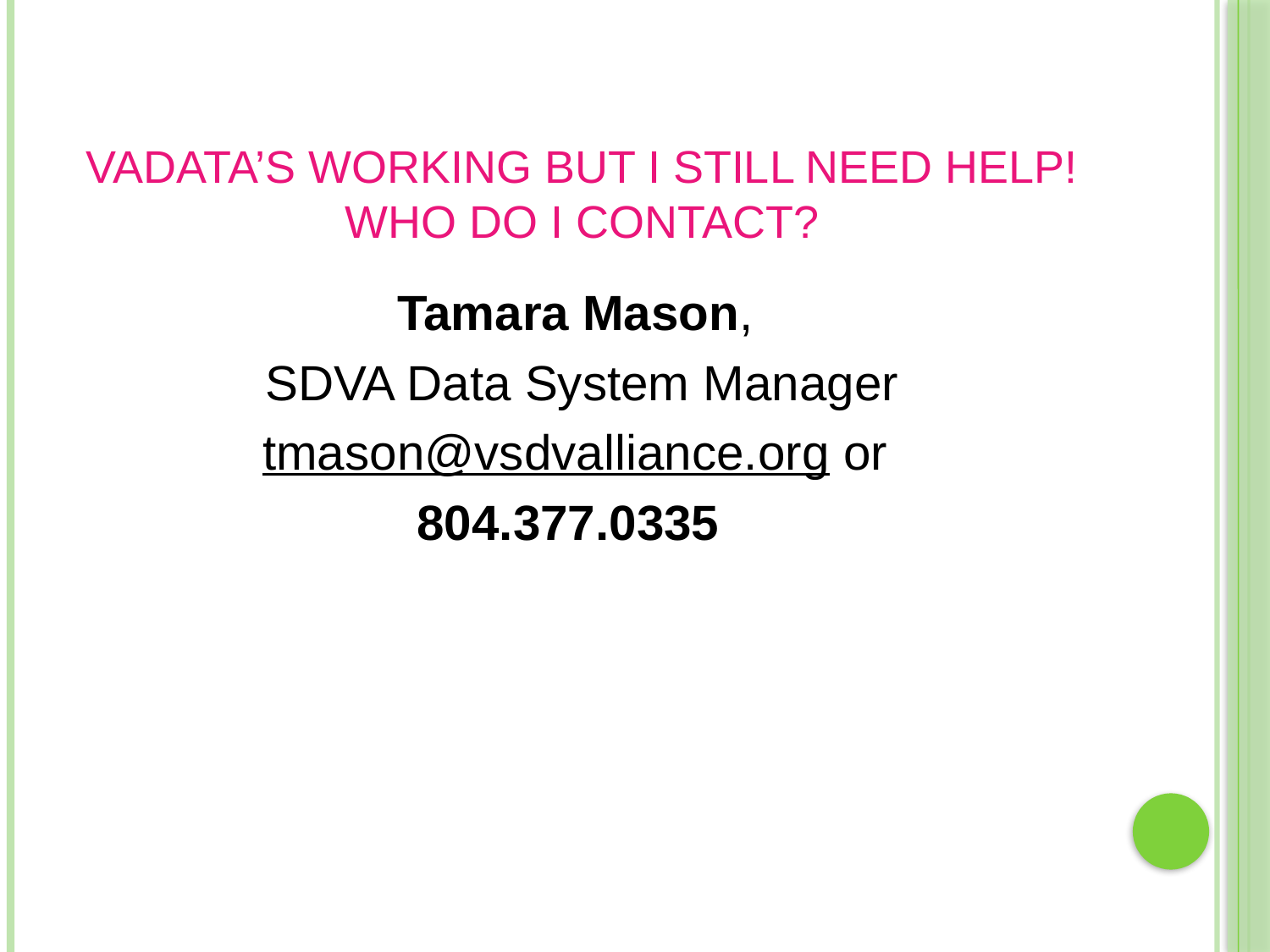

# Vadata’s Working But I Still Need Help! Who do I contact?
Tamara Mason,
SDVA Data System Manager
tmason@vsdvalliance.org or
804.377.0335